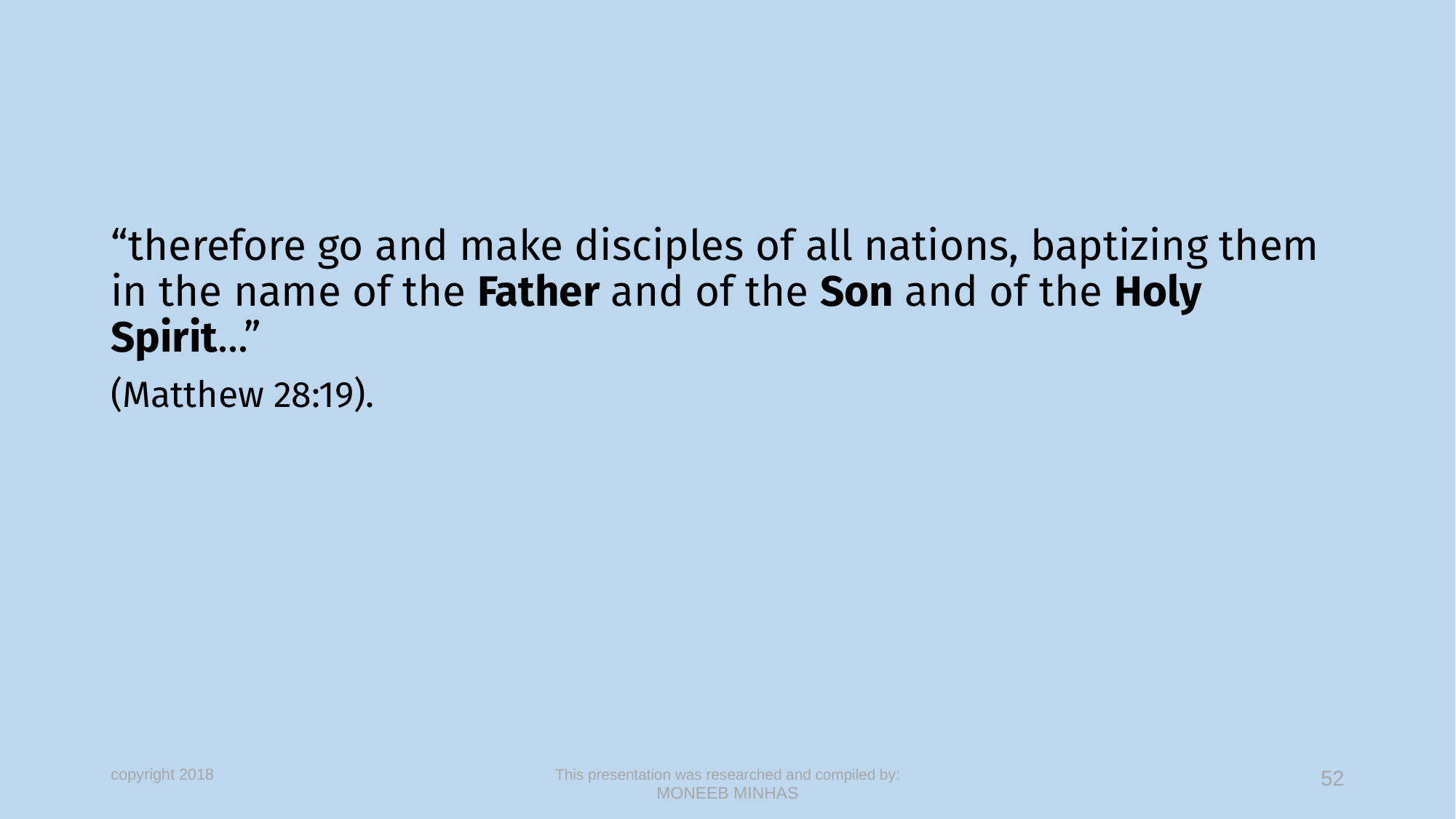

#
“therefore go and make disciples of all nations, baptizing them in the name of the Father and of the Son and of the Holy Spirit...”
(Matthew 28:19).
copyright 2018
This presentation was researched and compiled by:
MONEEB MINHAS

52